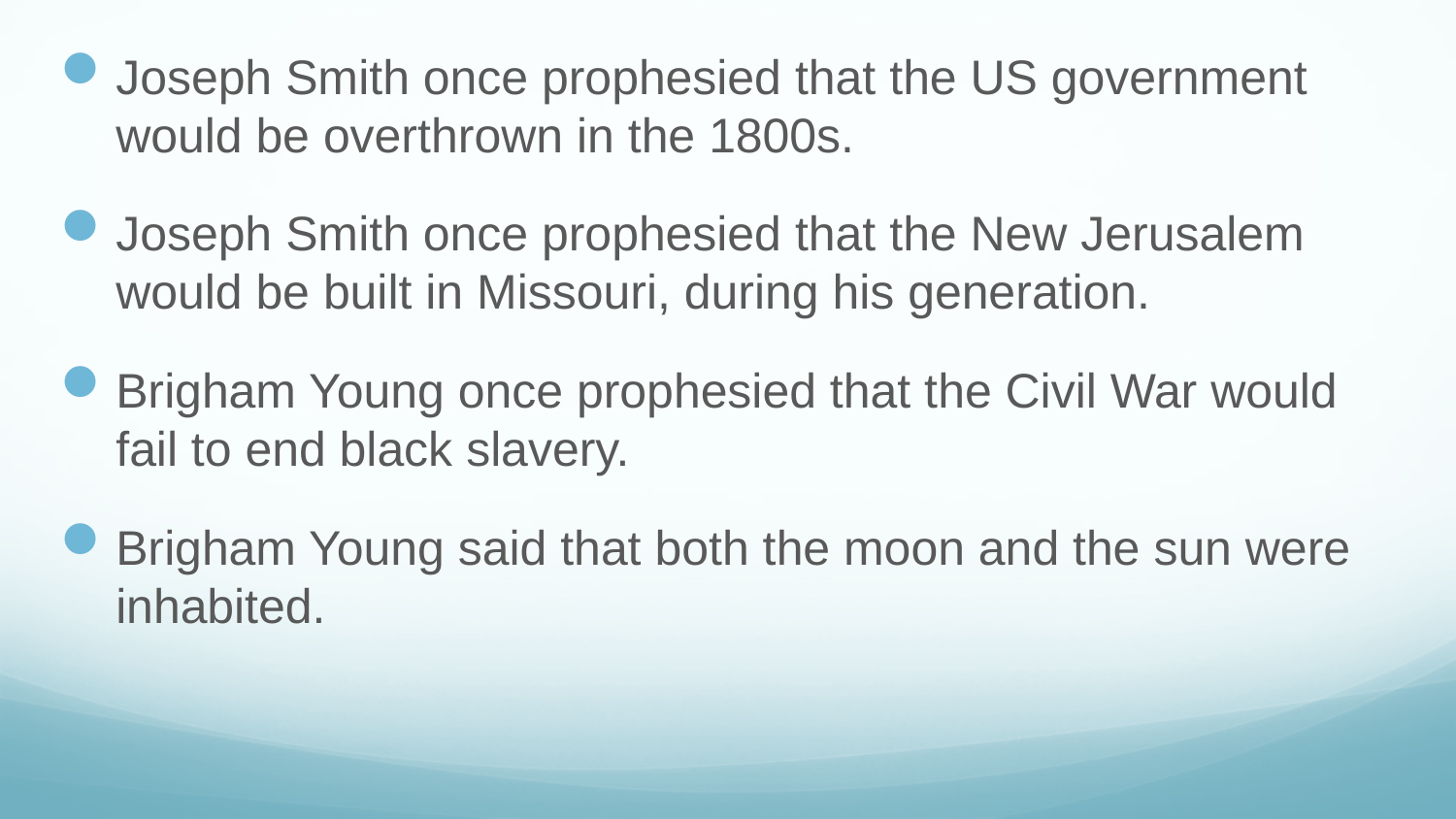

Joseph Smith once prophesied that the US government would be overthrown in the 1800s.
Joseph Smith once prophesied that the New Jerusalem would be built in Missouri, during his generation.
Brigham Young once prophesied that the Civil War would fail to end black slavery.
Brigham Young said that both the moon and the sun were inhabited.